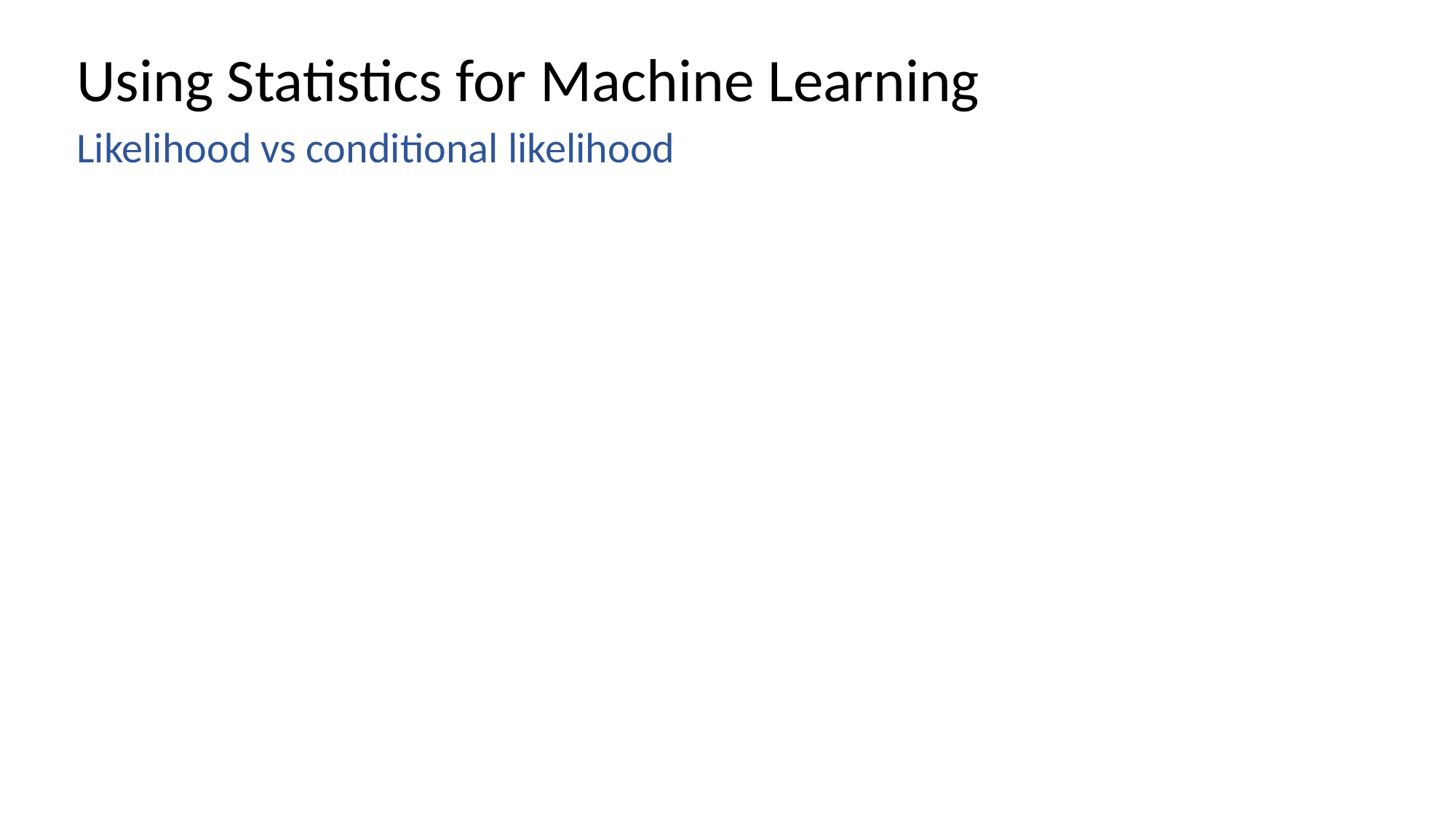

# Using Statistics for Machine Learning
Likelihood vs conditional likelihood